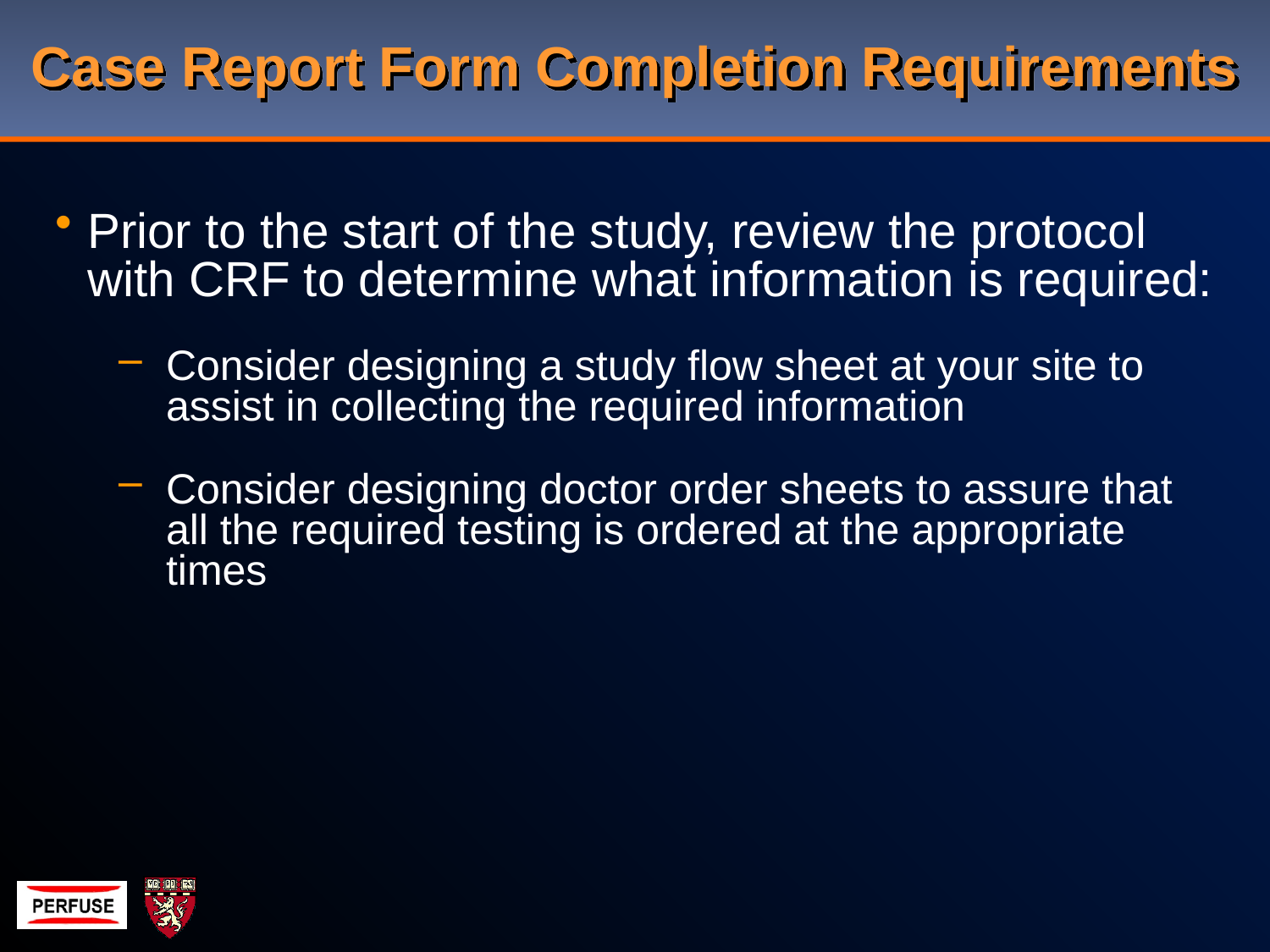

# Case Report Form Completion Requirements
Prior to the start of the study, review the protocol with CRF to determine what information is required:
Consider designing a study flow sheet at your site to assist in collecting the required information
Consider designing doctor order sheets to assure that all the required testing is ordered at the appropriate times